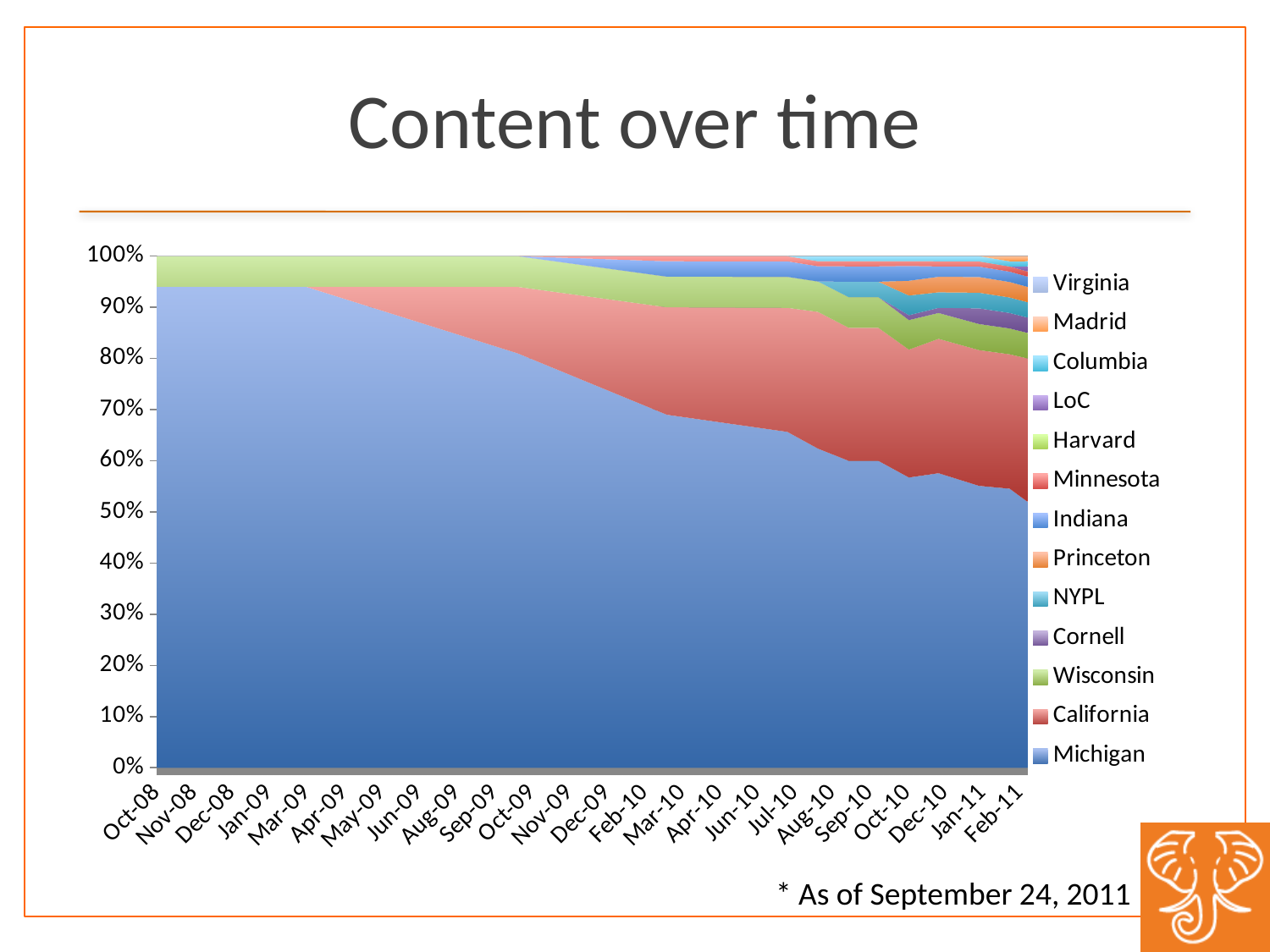

# Content over time

### Chart

| Category | Michigan | California | Wisconsin | Cornell | NYPL | Princeton | Indiana | Minnesota | Harvard | LoC | Columbia | Madrid | Virginia |
|---|---|---|---|---|---|---|---|---|---|---|---|---|---|
| 39722.0 | 0.94 | None | 0.06 | None | None | None | None | None | None | None | None | None | None |
| 39873.0 | 0.94 | None | 0.06 | None | None | None | None | None | None | None | None | None | None |
| 40087.0 | 0.81 | 0.13 | 0.06 | None | None | None | 0.0 | None | None | None | None | None | None |
| 40238.0 | 0.69 | 0.21 | 0.06 | None | None | None | 0.03 | 0.01 | None | None | None | None | None |
| 40360.0 | 0.65 | 0.24 | 0.06 | None | None | None | 0.03 | 0.01 | None | None | None | None | None |
| 40391.0 | 0.63 | 0.27 | 0.06 | None | None | None | 0.03 | 0.01 | None | None | 0.01 | None | None |
| 40422.0 | 0.6 | 0.26 | 0.06 | None | 0.03 | None | 0.03 | 0.01 | None | None | 0.01 | None | None |
| 40452.0 | 0.6 | 0.26 | 0.06 | None | 0.03 | None | 0.03 | 0.01 | None | None | 0.01 | None | None |
| 40483.0 | 0.59 | 0.26 | 0.06 | 0.01 | 0.04 | 0.03 | 0.03 | 0.01 | None | None | 0.01 | None | None |
| 40513.0 | 0.57 | 0.26 | 0.05 | 0.01 | 0.03 | 0.03 | 0.02 | 0.01 | None | None | 0.01 | None | None |
| 40554.0 | 0.54 | 0.26 | 0.05 | 0.03 | 0.03 | 0.03 | 0.02 | 0.01 | None | None | 0.01 | None | None |
| 40585.0 | 0.54 | 0.26 | 0.05 | 0.03 | 0.03 | 0.03 | 0.02 | 0.01 | None | None | 0.01 | 0.01 | None |
| 40603.0 | 0.52 | 0.28 | 0.05 | 0.03 | 0.03 | 0.03 | 0.02 | 0.01 | None | 0.01 | 0.01 | 0.01 | None |
* As of September 24, 2011